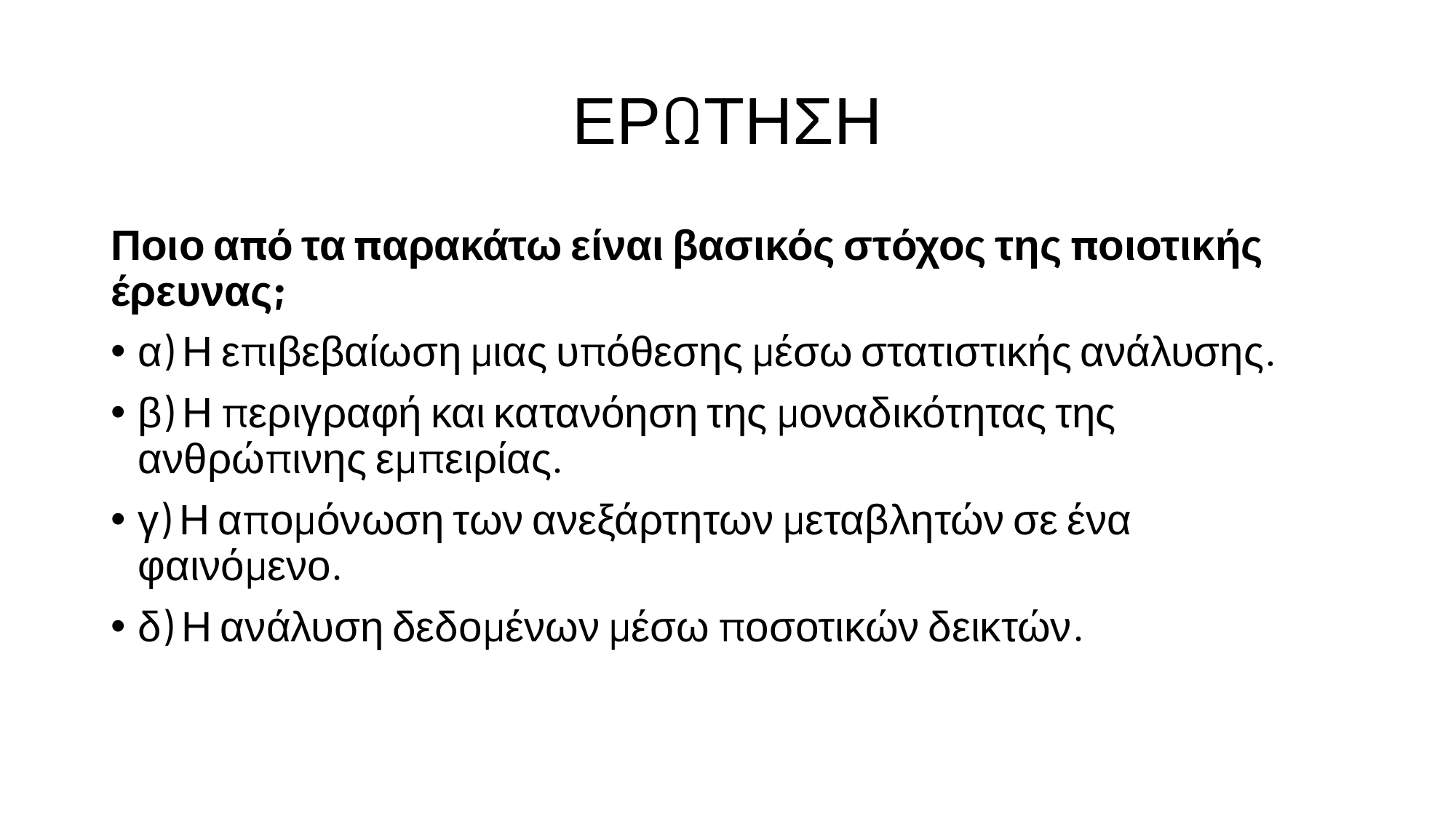

# ΕΡΩΤΗΣΗ
Ποιο από τα παρακάτω είναι βασικός στόχος της ποιοτικής έρευνας;
α) Η επιβεβαίωση μιας υπόθεσης μέσω στατιστικής ανάλυσης.
β) Η περιγραφή και κατανόηση της μοναδικότητας της ανθρώπινης εμπειρίας.
γ) Η απομόνωση των ανεξάρτητων μεταβλητών σε ένα φαινόμενο.
δ) Η ανάλυση δεδομένων μέσω ποσοτικών δεικτών.